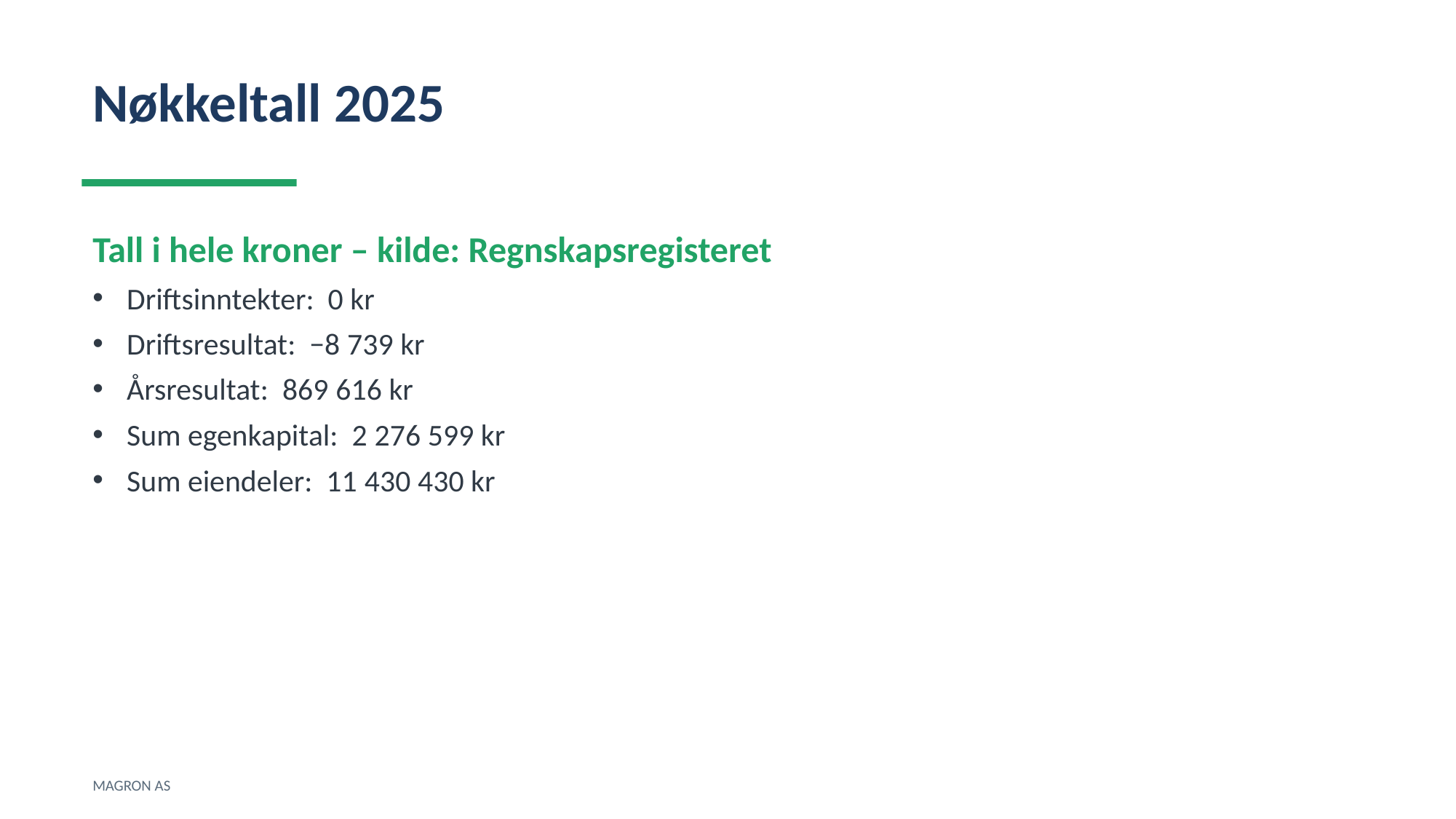

Nøkkeltall 2025

Tall i hele kroner – kilde: Regnskapsregisteret
Driftsinntekter:  0 kr
Driftsresultat:  −8 739 kr
Årsresultat:  869 616 kr
Sum egenkapital:  2 276 599 kr
Sum eiendeler:  11 430 430 kr
MAGRON AS